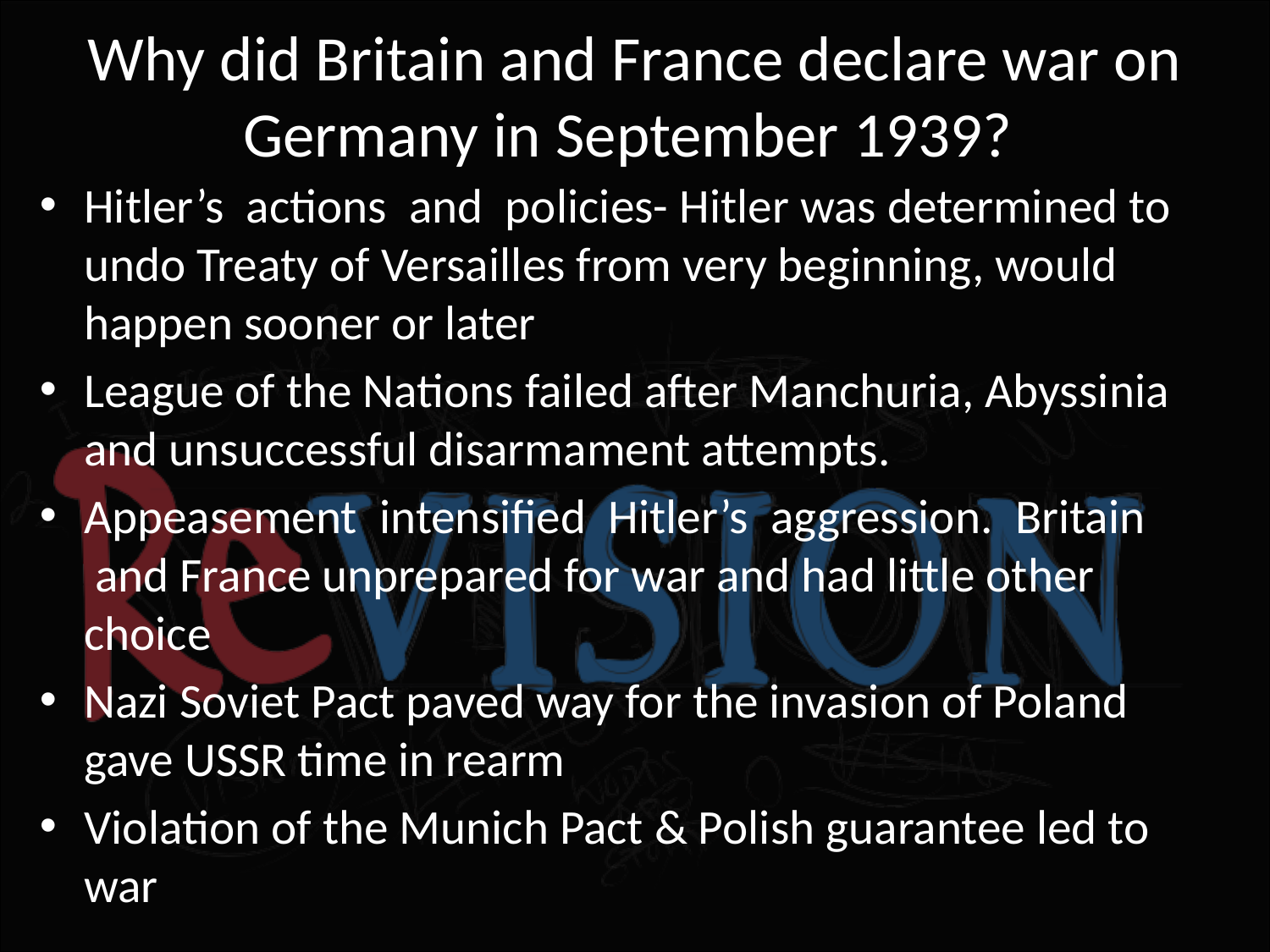

# Why did Britain and France declare war on Germany in September 1939?
Hitler’s  actions  and  policies- Hitler was determined to undo Treaty of Versailles from very beginning, would happen sooner or later
League of the Nations failed after Manchuria, Abyssinia and unsuccessful disarmament attempts.
Appeasement  intensified  Hitler’s  aggression.  Britain  and France unprepared for war and had little other choice
Nazi Soviet Pact paved way for the invasion of Poland gave USSR time in rearm
Violation of the Munich Pact & Polish guarantee led to war